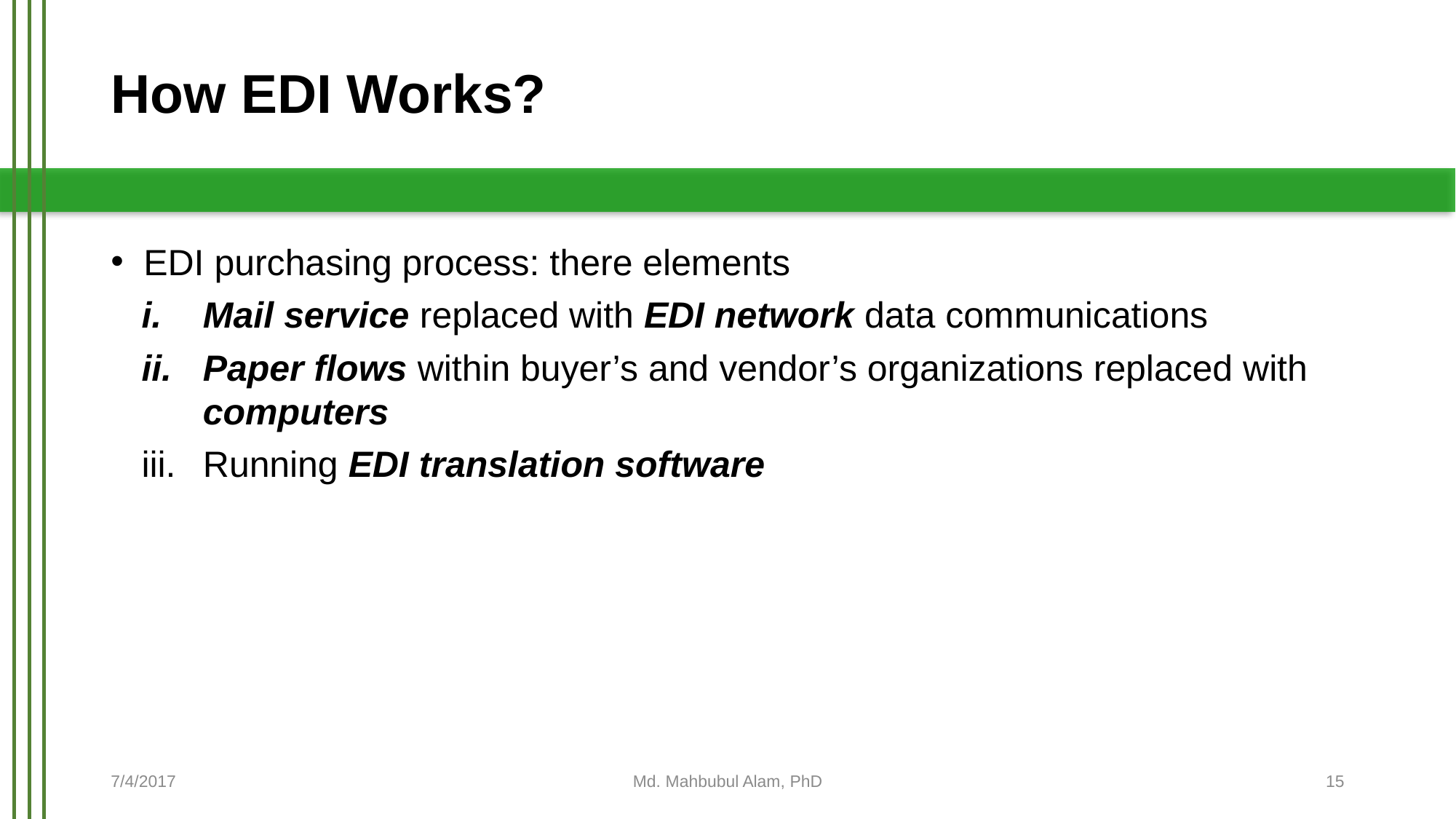

# How EDI Works?
EDI purchasing process: there elements
Mail service replaced with EDI network data communications
Paper flows within buyer’s and vendor’s organizations replaced with computers
Running EDI translation software

7/4/2017
Md. Mahbubul Alam, PhD
15